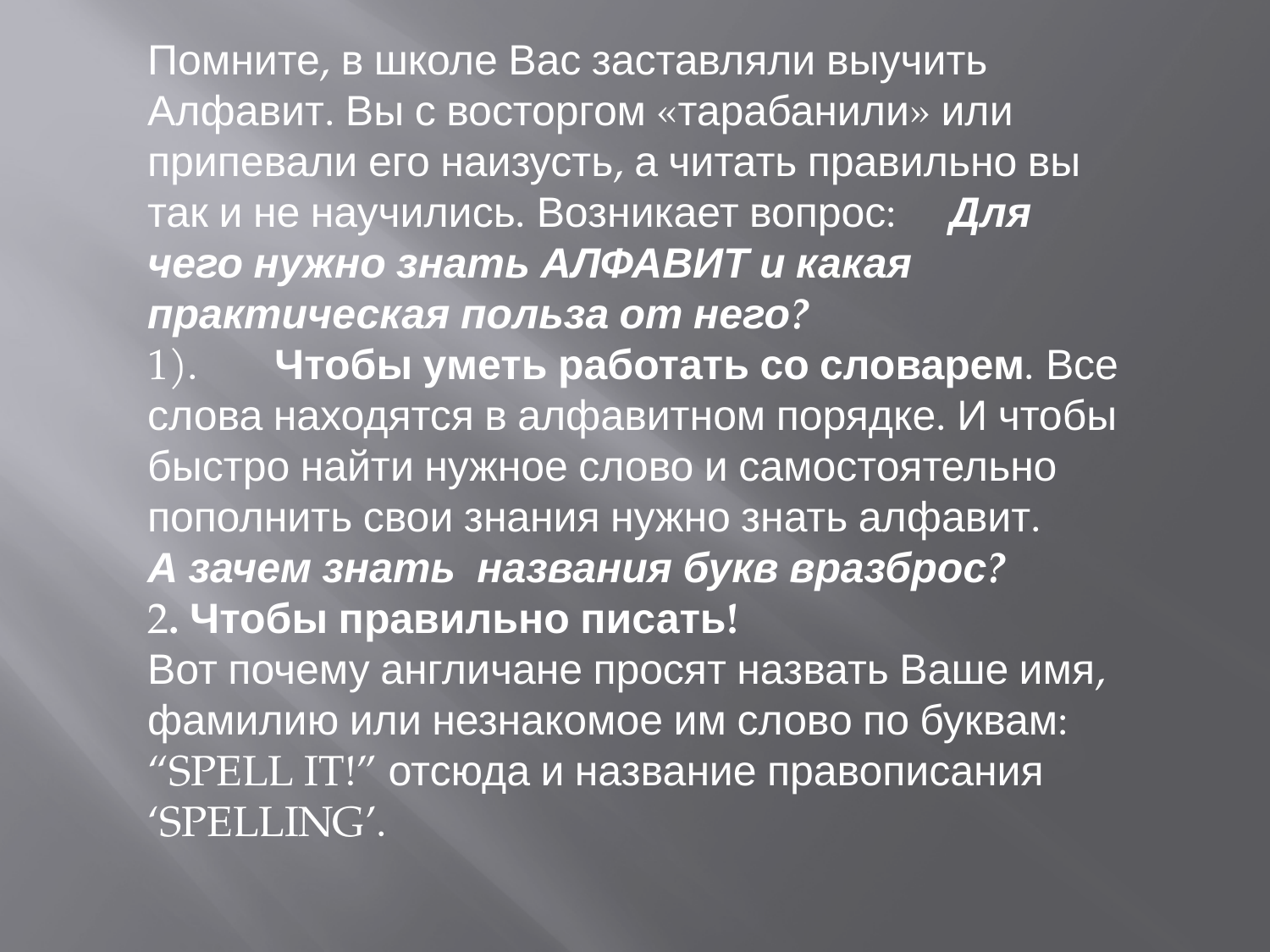

Помните, в школе Вас заставляли выучить Алфавит. Вы с восторгом «тарабанили» или припевали его наизусть, а читать правильно вы так и не научились. Возникает вопрос:     Для чего нужно знать АЛФАВИТ и какая практическая польза от него?
1).	Чтобы уметь работать со словарем. Все слова находятся в алфавитном порядке. И чтобы быстро найти нужное слово и самостоятельно пополнить свои знания нужно знать алфавит.
А зачем знать  названия букв вразброс?
2. Чтобы правильно писать!
Вот почему англичане просят назвать Ваше имя, фамилию или незнакомое им слово по буквам: “SPELL IT!” отсюда и название правописания  ‘SPELLING’.